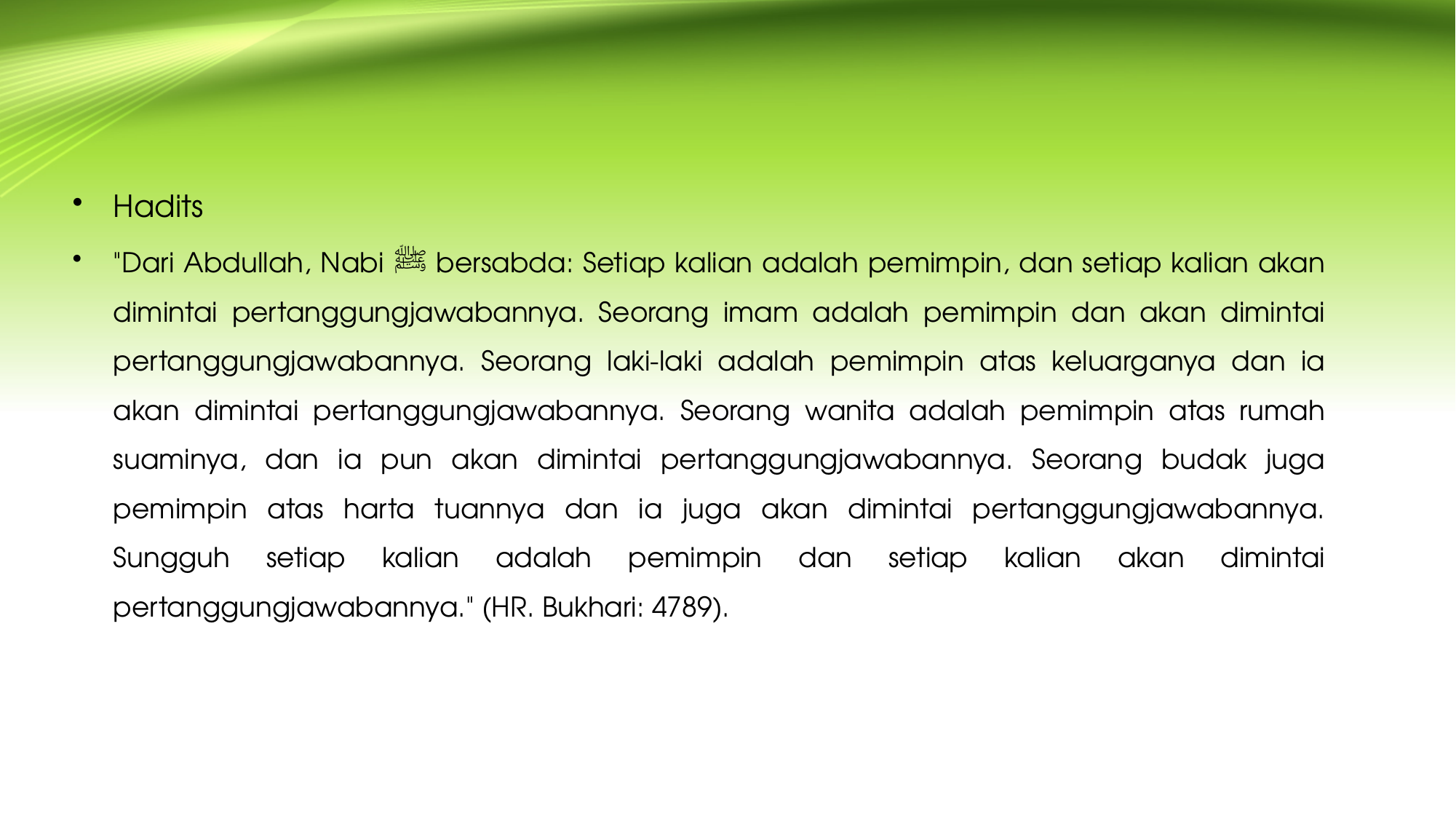

Hadits
"Dari Abdullah, Nabi ﷺ bersabda: Setiap kalian adalah pemimpin, dan setiap kalian akan dimintai pertanggungjawabannya. Seorang imam adalah pemimpin dan akan dimintai pertanggungjawabannya. Seorang laki-laki adalah pemimpin atas keluarganya dan ia akan dimintai pertanggungjawabannya. Seorang wanita adalah pemimpin atas rumah suaminya, dan ia pun akan dimintai pertanggungjawabannya. Seorang budak juga pemimpin atas harta tuannya dan ia juga akan dimintai pertanggungjawabannya. Sungguh setiap kalian adalah pemimpin dan setiap kalian akan dimintai pertanggungjawabannya." (HR. Bukhari: 4789).